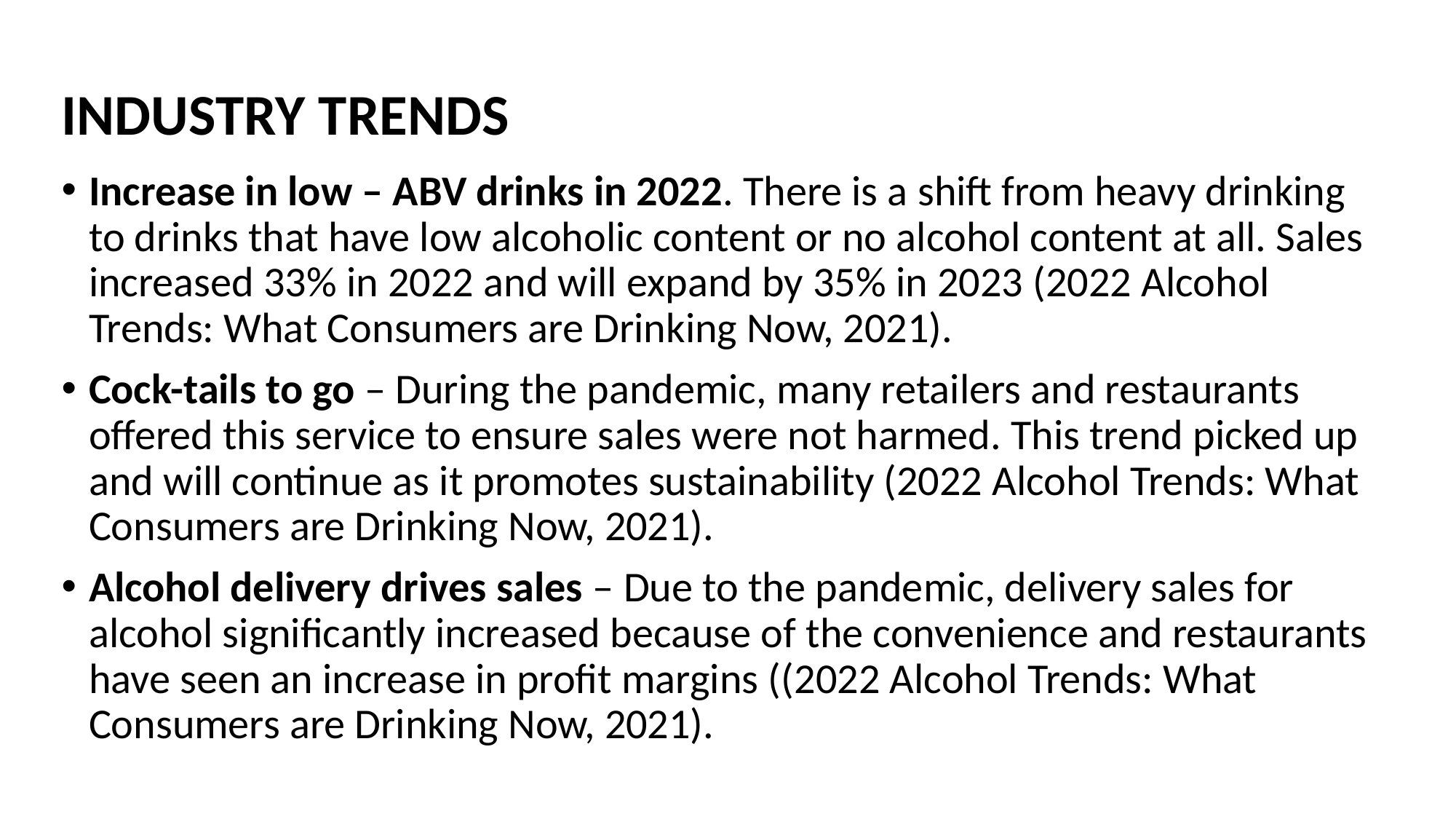

# INDUSTRY TRENDS
Increase in low – ABV drinks in 2022. There is a shift from heavy drinking to drinks that have low alcoholic content or no alcohol content at all. Sales increased 33% in 2022 and will expand by 35% in 2023 (2022 Alcohol Trends: What Consumers are Drinking Now, 2021).
Cock-tails to go – During the pandemic, many retailers and restaurants offered this service to ensure sales were not harmed. This trend picked up and will continue as it promotes sustainability (2022 Alcohol Trends: What Consumers are Drinking Now, 2021).
Alcohol delivery drives sales – Due to the pandemic, delivery sales for alcohol significantly increased because of the convenience and restaurants have seen an increase in profit margins ((2022 Alcohol Trends: What Consumers are Drinking Now, 2021).